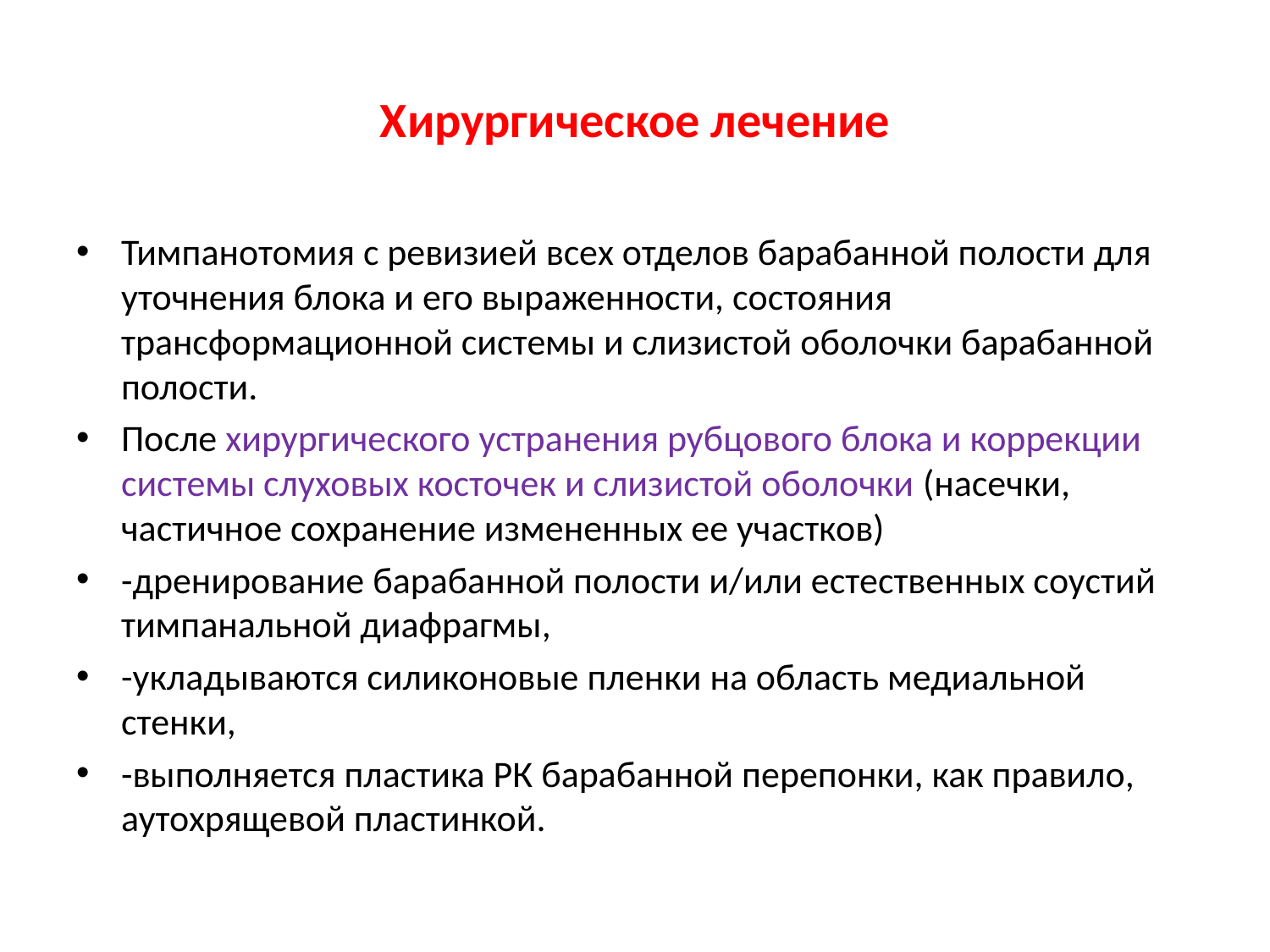

# Хирургическое лечение
Тимпанотомия с ревизией всех отделов барабанной полости для уточнения блока и его выраженности, состояния трансформационной системы и слизистой оболочки барабанной полости.
После хирургического устранения рубцового блока и коррекции системы слуховых косточек и слизистой оболочки (насечки, частичное сохранение измененных ее участков)
-дренирование барабанной полости и/или естественных соустий тимпанальной диафрагмы,
-укладываются силиконовые пленки на область медиальной стенки,
-выполняется пластика РК барабанной перепонки, как правило, аутохрящевой пластинкой.